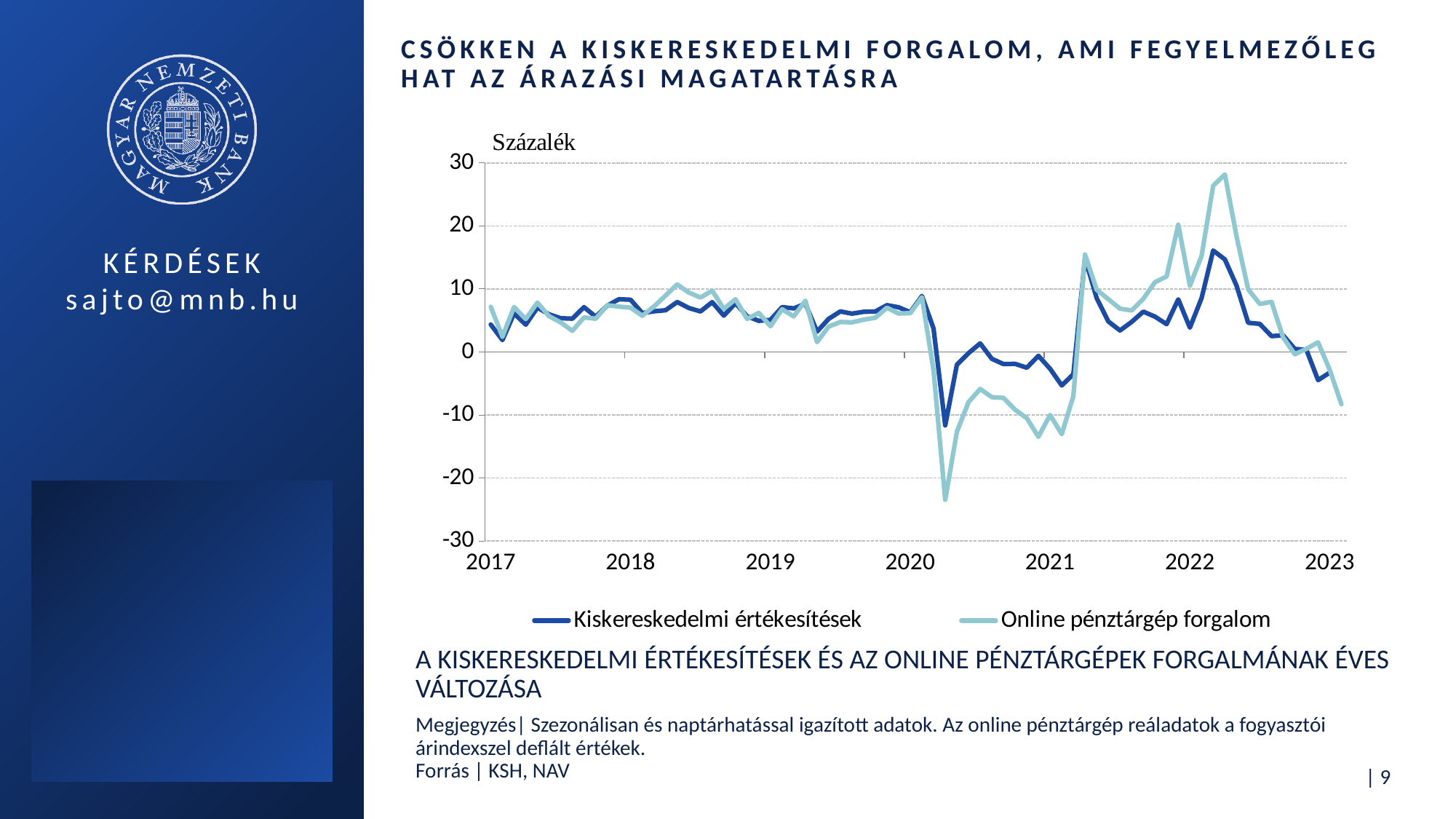

# Csökken a kiskereskedelmi forgalom, ami fegyelmezőleg hat az árazási magatartásra

### Chart

| Category | Kiskereskedelmi értékesítések | Online pénztárgép forgalom |
|---|---|---|
| 42736 | 4.353952734951207 | 7.162375437605505 |
| 42767 | 1.8778081220662841 | 2.431279296664812 |
| 42795 | 6.116663946515558 | 7.126794030403204 |
| 42826 | 4.337691987164433 | 5.2208621346125454 |
| 42856 | 7.034564889833362 | 7.832449292417024 |
| 42887 | 5.977880787016247 | 5.686596536377024 |
| 42917 | 5.361208886221448 | 4.691202488580387 |
| 42948 | 5.287281682735198 | 3.350934376901904 |
| 42979 | 7.117645629066985 | 5.477930403709024 |
| 43009 | 5.6005454796465415 | 5.284859266504725 |
| 43040 | 7.353036176335365 | 7.421256903204565 |
| 43070 | 8.376985336535725 | 7.195076970430392 |
| 43101 | 8.295003830634016 | 7.030446280653948 |
| 43132 | 6.172170739617442 | 5.751302877209184 |
| 43160 | 6.451786321500208 | 7.195040932623002 |
| 43191 | 6.626971148749746 | 8.961388985763023 |
| 43221 | 7.923229243898206 | 10.72610671705884 |
| 43252 | 6.977708487767217 | 9.42866287034181 |
| 43282 | 6.433168492884818 | 8.649251790261445 |
| 43313 | 7.90663554893716 | 9.72817028263212 |
| 43344 | 5.767948065549163 | 6.8494490481554635 |
| 43374 | 7.741793443106971 | 8.370535743599007 |
| 43405 | 5.667702699533834 | 5.239309662443091 |
| 43435 | 4.935043774540304 | 6.2038121350080075 |
| 43466 | 5.0853171445291565 | 4.086496821925309 |
| 43497 | 7.111968266233063 | 6.7806626338676494 |
| 43525 | 6.918782813016094 | 5.653667591314431 |
| 43556 | 7.652749904487749 | 8.137055763249307 |
| 43586 | 3.2369099279249838 | 1.567121482406165 |
| 43617 | 5.263923338268867 | 4.0301646196832905 |
| 43647 | 6.43067317472304 | 4.761858205795022 |
| 43678 | 6.080010612225493 | 4.695000253840405 |
| 43709 | 6.376999062149366 | 5.125450947469119 |
| 43739 | 6.42438840298432 | 5.437485476277189 |
| 43770 | 7.425918731943753 | 7.027886200590544 |
| 43800 | 7.094118558221666 | 6.102658164791691 |
| 43831 | 6.306542968300022 | 6.160636702042268 |
| 43862 | 8.893140605480184 | 8.686024920090446 |
| 43891 | 3.7284655330234813 | -2.910039787958752 |
| 43922 | -11.653408005599175 | -23.472422858343975 |
| 43952 | -2.0359570976105346 | -12.683923624810632 |
| 43983 | -0.19130274090620958 | -7.968887903845285 |
| 44013 | 1.3606997563281311 | -5.8681463838474315 |
| 44044 | -1.08895739272117 | -7.1705417046074444 |
| 44075 | -1.9173688480986044 | -7.292097678817086 |
| 44105 | -1.882446773591255 | -9.172672777305564 |
| 44136 | -2.506028707124983 | -10.512992013353696 |
| 44166 | -0.6062441768042817 | -13.457693098969457 |
| 44197 | -2.6651626058906004 | -10.00278808292343 |
| 44228 | -5.3140198367116795 | -13.02882349054667 |
| 44256 | -3.5280176043933267 | -7.003809344649596 |
| 44287 | 14.916991360258663 | 15.466615421272877 |
| 44317 | 8.533135028688193 | 9.873179737783502 |
| 44348 | 4.843605087196593 | 8.381488113086007 |
| 44378 | 3.4124786432300596 | 6.868256776444383 |
| 44409 | 4.76682270708406 | 6.592874068987371 |
| 44440 | 6.400080133381536 | 8.43742843548685 |
| 44470 | 5.6131180417440305 | 11.07169314293077 |
| 44501 | 4.4128499069092015 | 11.985506378252666 |
| 44531 | 8.352195688410163 | 20.202670446177592 |
| 44562 | 3.853535553351435 | 10.507508257993052 |
| 44593 | 8.561172506515248 | 15.248498667680906 |
| 44621 | 16.09846031424604 | 26.382129999713072 |
| 44652 | 14.691219354282396 | 28.17836292005893 |
| 44682 | 10.531590834209624 | 18.34670204982561 |
| 44713 | 4.635795059703327 | 9.946693713801608 |
| 44743 | 4.4535694848764535 | 7.611185033779492 |
| 44774 | 2.517640084399673 | 7.958818542393374 |
| 44805 | 2.6425651576551985 | 2.3147285210362867 |
| 44835 | 0.486062361988985 | -0.36339238413918906 |
| 44866 | 0.3394857015909025 | 0.5030749936819774 |
| 44896 | -4.472421780476893 | 1.5213527555372082 |
| 44927 | -3.265031299855437 | -2.823774087876771 |
| 44958 | None | -8.3 |
A kiskereskedelmi értékesítések és az online pénztárgépek forgalmának éves változása
Megjegyzés| Szezonálisan és naptárhatással igazított adatok. Az online pénztárgép reáladatok a fogyasztói árindexszel deflált értékek.
Forrás | KSH, NAV